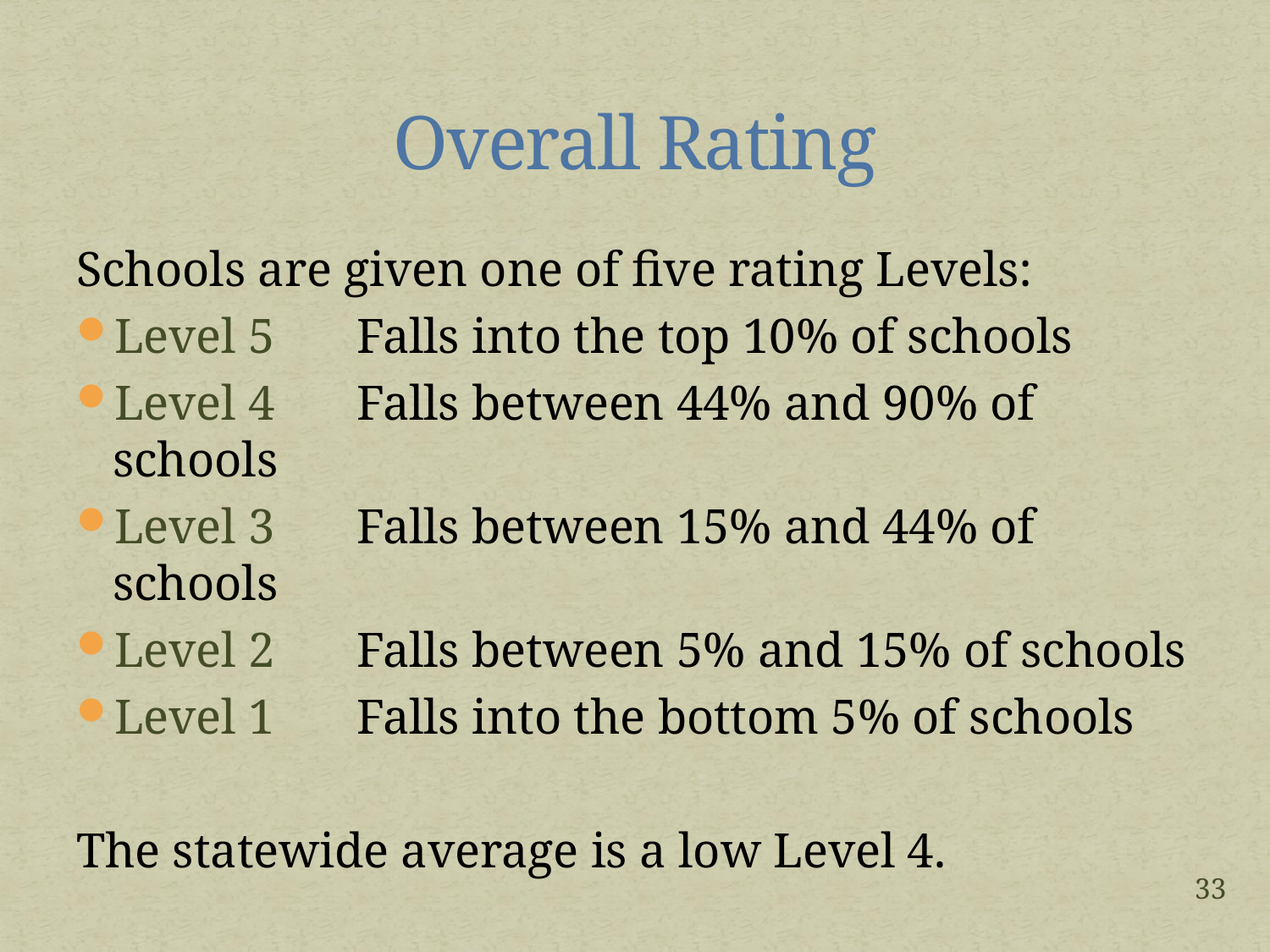

# Overall Rating
Schools are given one of five rating Levels:
Level 5 	Falls into the top 10% of schools
Level 4	Falls between 44% and 90% of schools
Level 3 	Falls between 15% and 44% of schools
Level 2 	Falls between 5% and 15% of schools
Level 1  	Falls into the bottom 5% of schools

The statewide average is a low Level 4.

33